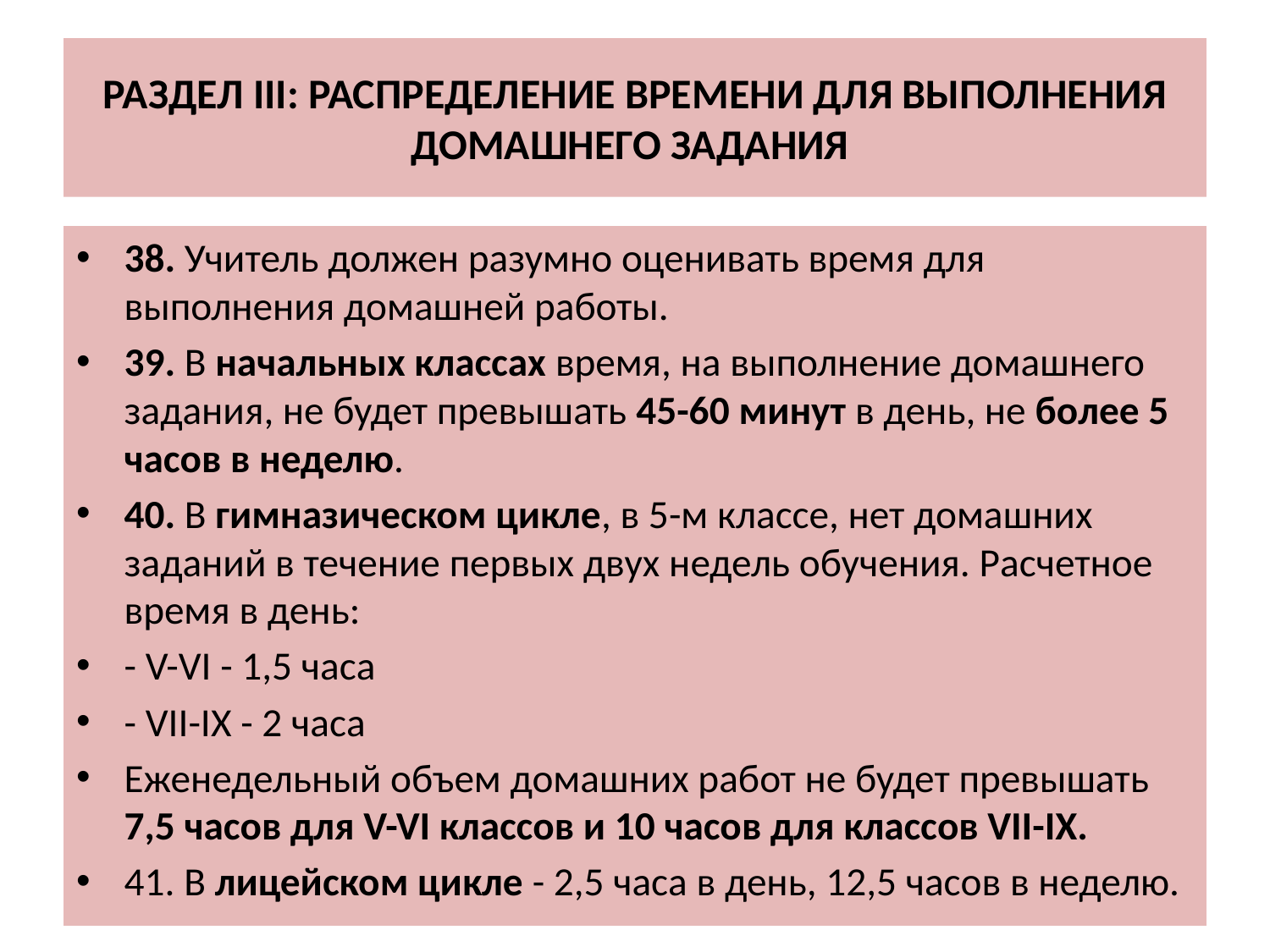

# РАЗДЕЛ III: РАСПРЕДЕЛЕНИЕ ВРЕМЕНИ ДЛЯ ВЫПОЛНЕНИЯ ДОМАШНЕГО ЗАДАНИЯ
38. Учитель должен разумно оценивать время для выполнения домашней работы.
39. В начальных классах время, на выполнение домашнего задания, не будет превышать 45-60 минут в день, не более 5 часов в неделю.
40. В гимназическом цикле, в 5-м классе, нет домашних заданий в течение первых двух недель обучения. Расчетное время в день:
- V-VI - 1,5 часа
- VII-IX - 2 часа
Еженедельный объем домашних работ не будет превышать 7,5 часов для V-VI классов и 10 часов для классов VII-IX.
41. В лицейском цикле - 2,5 часа в день, 12,5 часов в неделю.